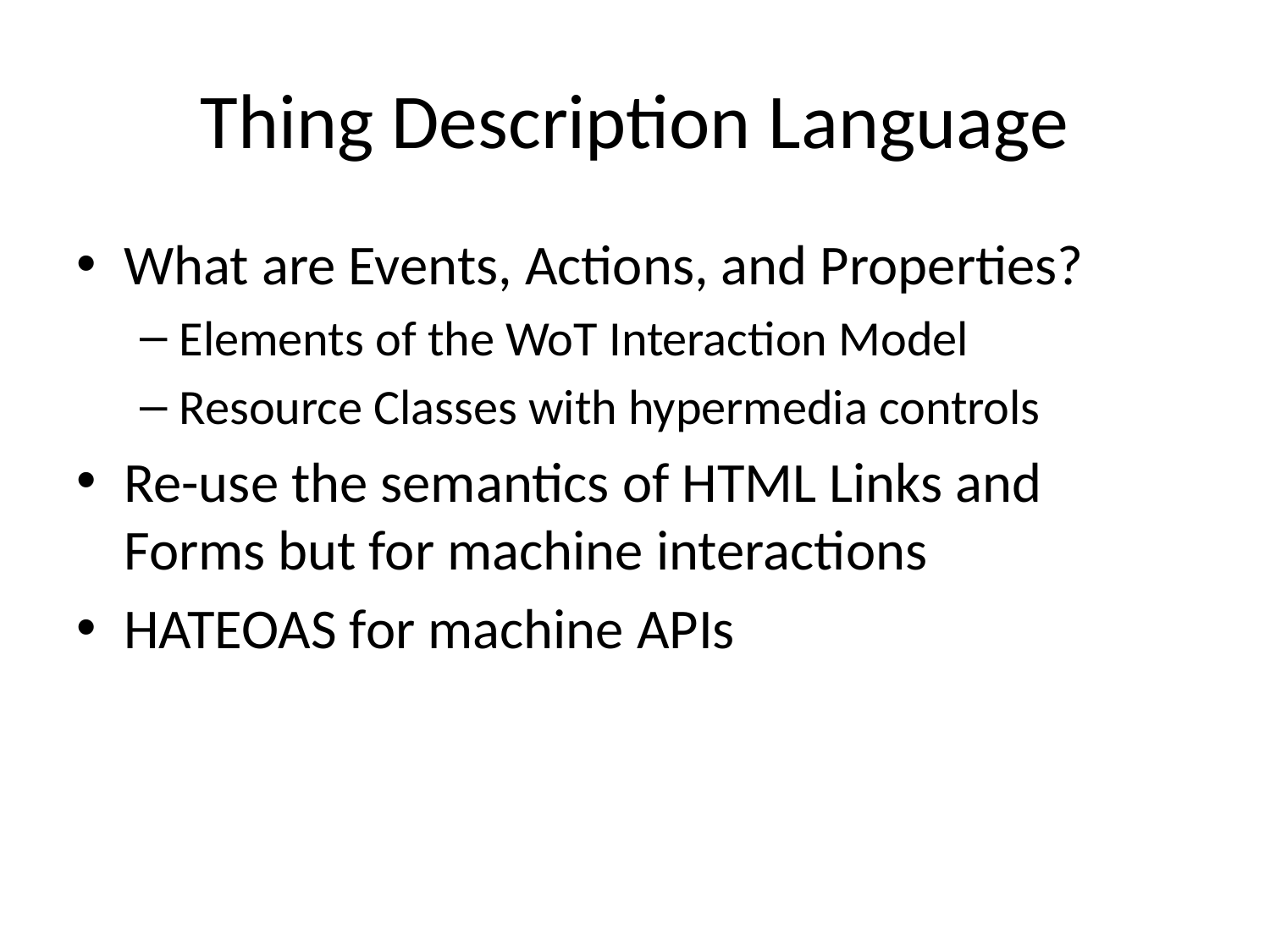

# Thing Description Language
What are Events, Actions, and Properties?
Elements of the WoT Interaction Model
Resource Classes with hypermedia controls
Re-use the semantics of HTML Links and Forms but for machine interactions
HATEOAS for machine APIs